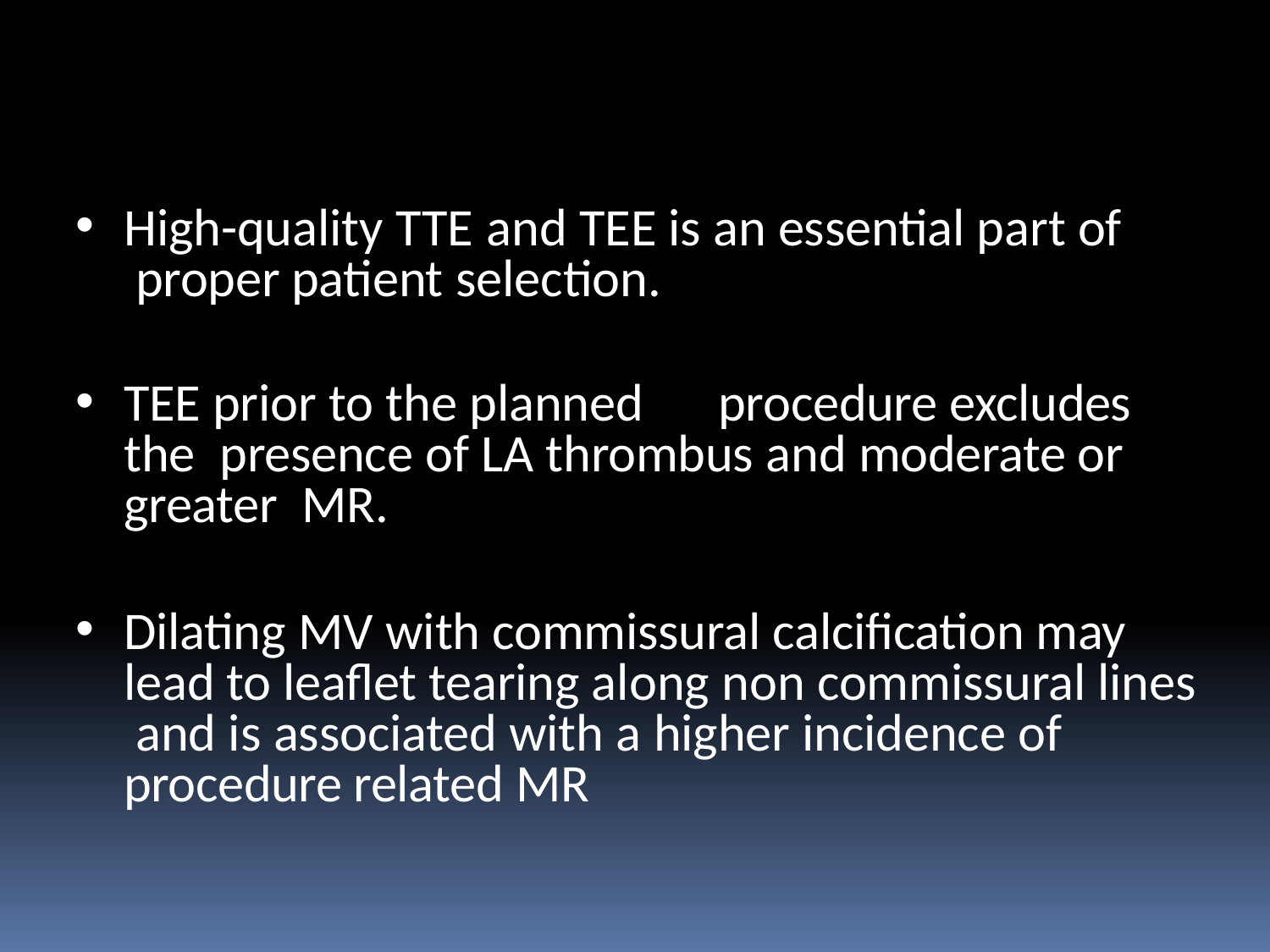

High-quality TTE and TEE is an essential part of  proper patient selection.

TEE prior to the planned	procedure excludes the  presence of LA thrombus and moderate or greater  MR.

Dilating MV with commissural calcification may  lead to leaflet tearing along non commissural lines  and is associated with a higher incidence of  procedure related MR